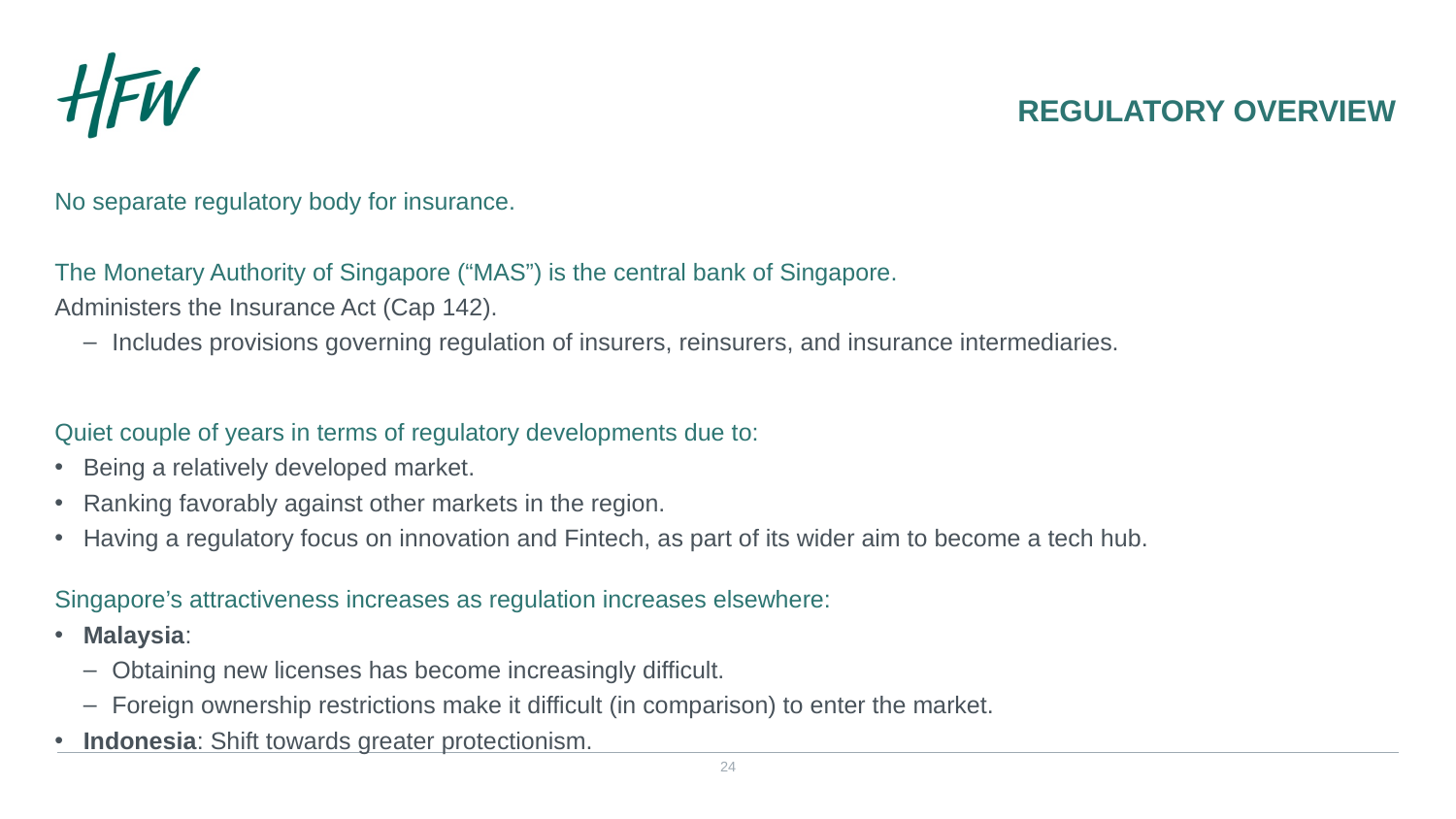

#
REGULATORY OVERVIEW

No separate regulatory body for insurance.

The Monetary Authority of Singapore (“MAS”) is the central bank of Singapore.
Administers the Insurance Act (Cap 142).
Includes provisions governing regulation of insurers, reinsurers, and insurance intermediaries.

Quiet couple of years in terms of regulatory developments due to:
Being a relatively developed market.
Ranking favorably against other markets in the region.
Having a regulatory focus on innovation and Fintech, as part of its wider aim to become a tech hub.

Singapore’s attractiveness increases as regulation increases elsewhere:
Malaysia:
Obtaining new licenses has become increasingly difficult.
Foreign ownership restrictions make it difficult (in comparison) to enter the market.
Indonesia: Shift towards greater protectionism.

24